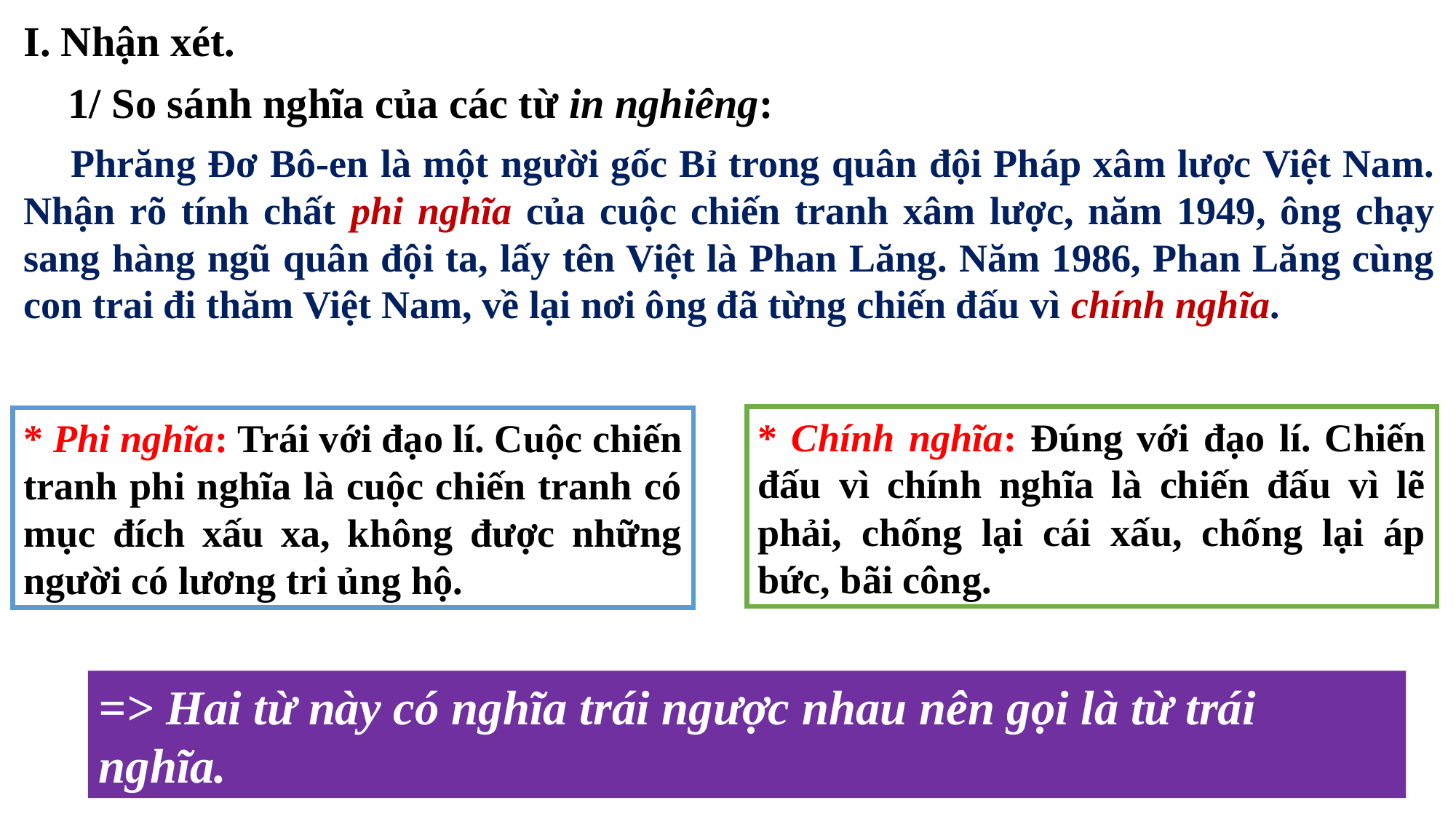

I. Nhận xét.
1/ So sánh nghĩa của các từ in nghiêng:
    Phrăng Đơ Bô-en là một người gốc Bỉ trong quân đội Pháp xâm lược Việt Nam. Nhận rõ tính chất phi nghĩa của cuộc chiến tranh xâm lược, năm 1949, ông chạy sang hàng ngũ quân đội ta, lấy tên Việt là Phan Lăng. Năm 1986, Phan Lăng cùng con trai đi thăm Việt Nam, về lại nơi ông đã từng chiến đấu vì chính nghĩa.
* Chính nghĩa: Đúng với đạo lí. Chiến đấu vì chính nghĩa là chiến đấu vì lẽ phải, chống lại cái xấu, chống lại áp bức, bãi công.
* Phi nghĩa: Trái với đạo lí. Cuộc chiến tranh phi nghĩa là cuộc chiến tranh có mục đích xấu xa, không được những người có lương tri ủng hộ.
=> Hai từ này có nghĩa trái ngược nhau nên gọi là từ trái nghĩa.